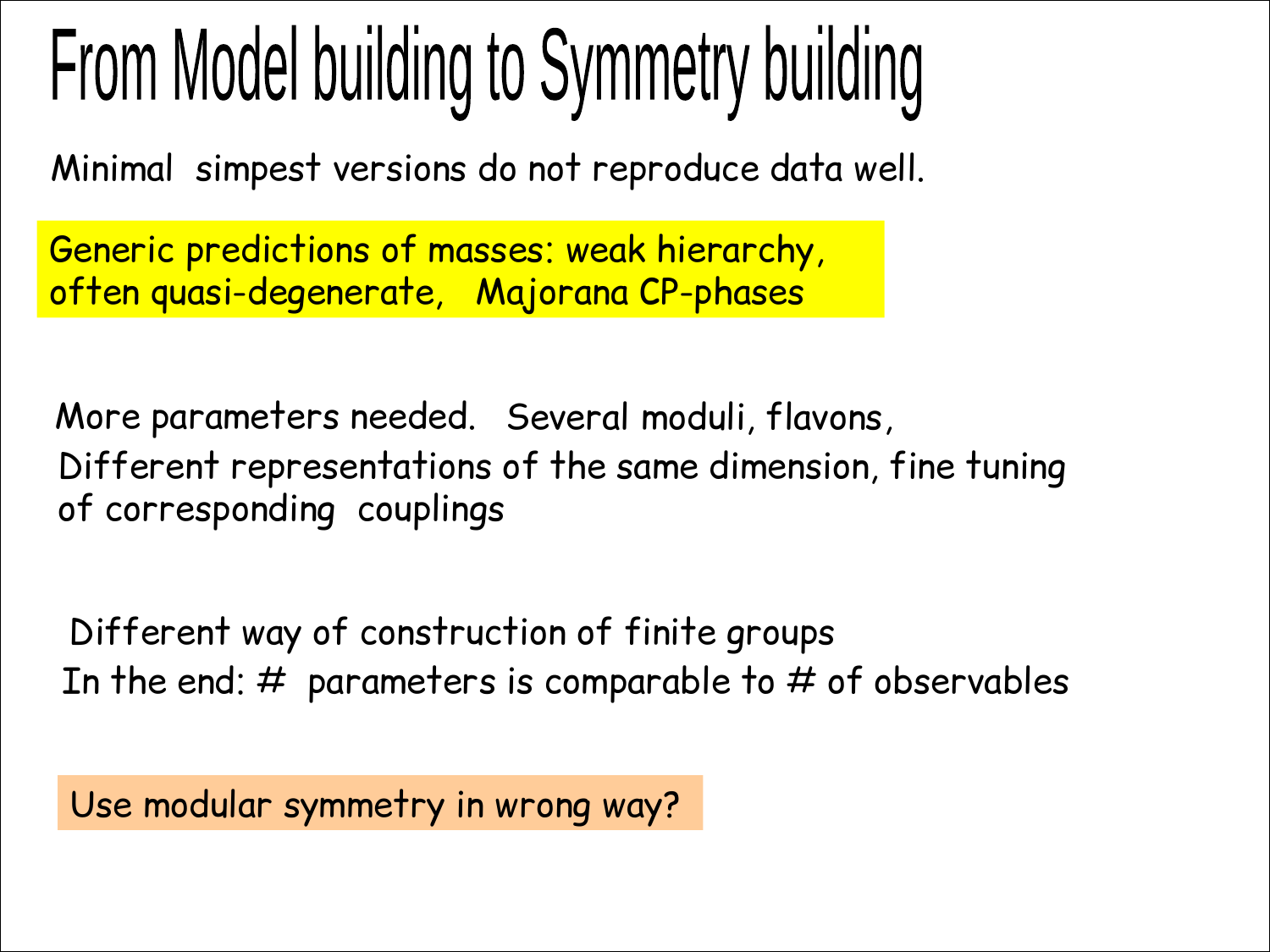

From Model building to Symmetry building

Minimal  simpest versions do not reproduce data well.
Generic predictions of masses: weak hierarchy,
often quasi-degenerate,   Majorana CP-phases
More parameters needed.
Several moduli, flavons,
Different representations of the same dimension, fine tuning
of corresponding  couplings
Different way of construction of finite groups
In the end: #  parameters is comparable to # of observables
Use modular symmetry in wrong way?